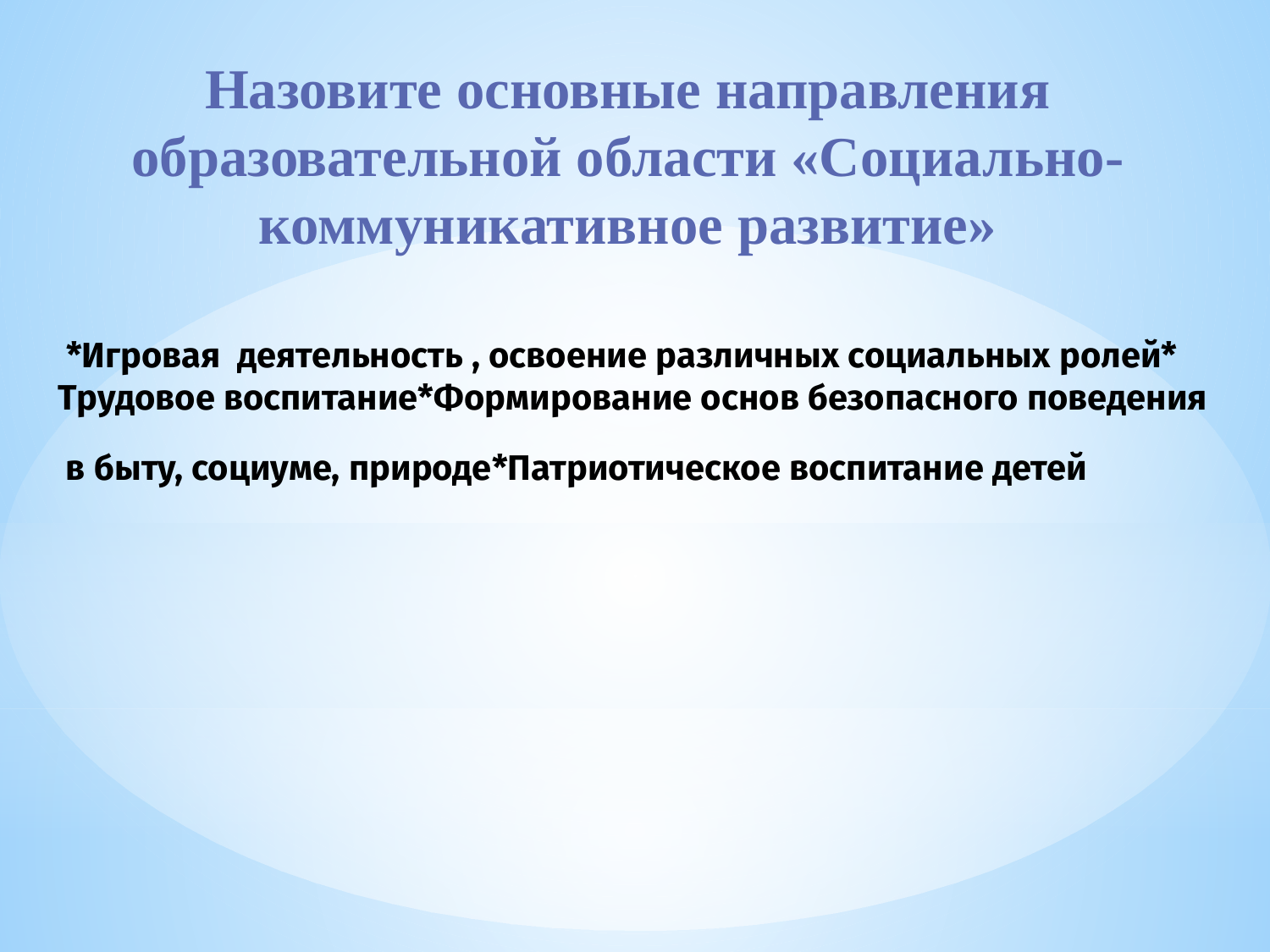

Назовите основные направления образовательной области «Социально-коммуникативное развитие»

# *Игровая  деятельность , освоение различных социальных ролей * Трудовое воспитание *Формирование основ безопасного поведения в быту, социуме, природе *Патриотическое воспитание детей